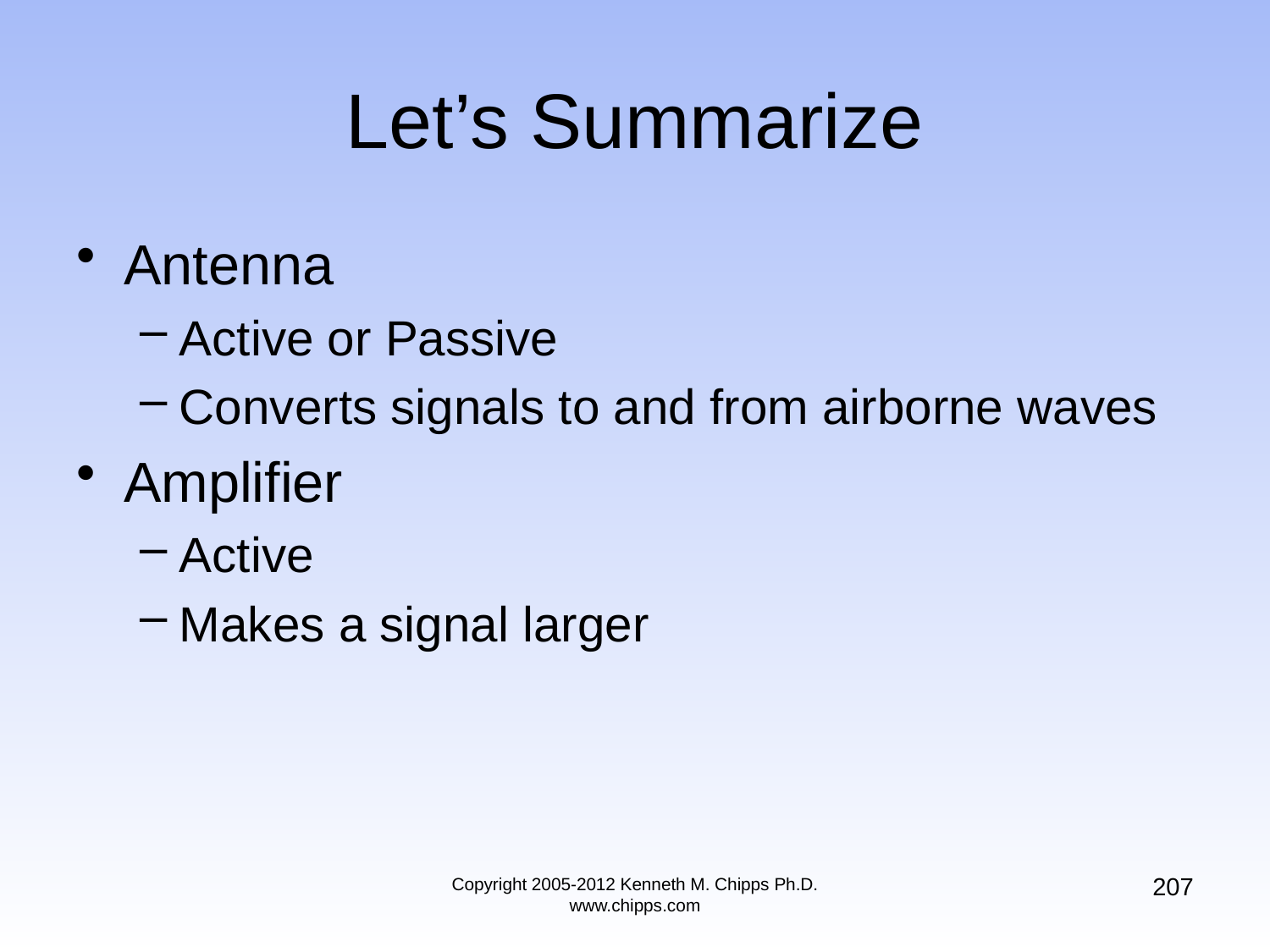

# Let’s Summarize
Antenna
Active or Passive
Converts signals to and from airborne waves
Amplifier
Active
Makes a signal larger
207
Copyright 2005-2012 Kenneth M. Chipps Ph.D. www.chipps.com